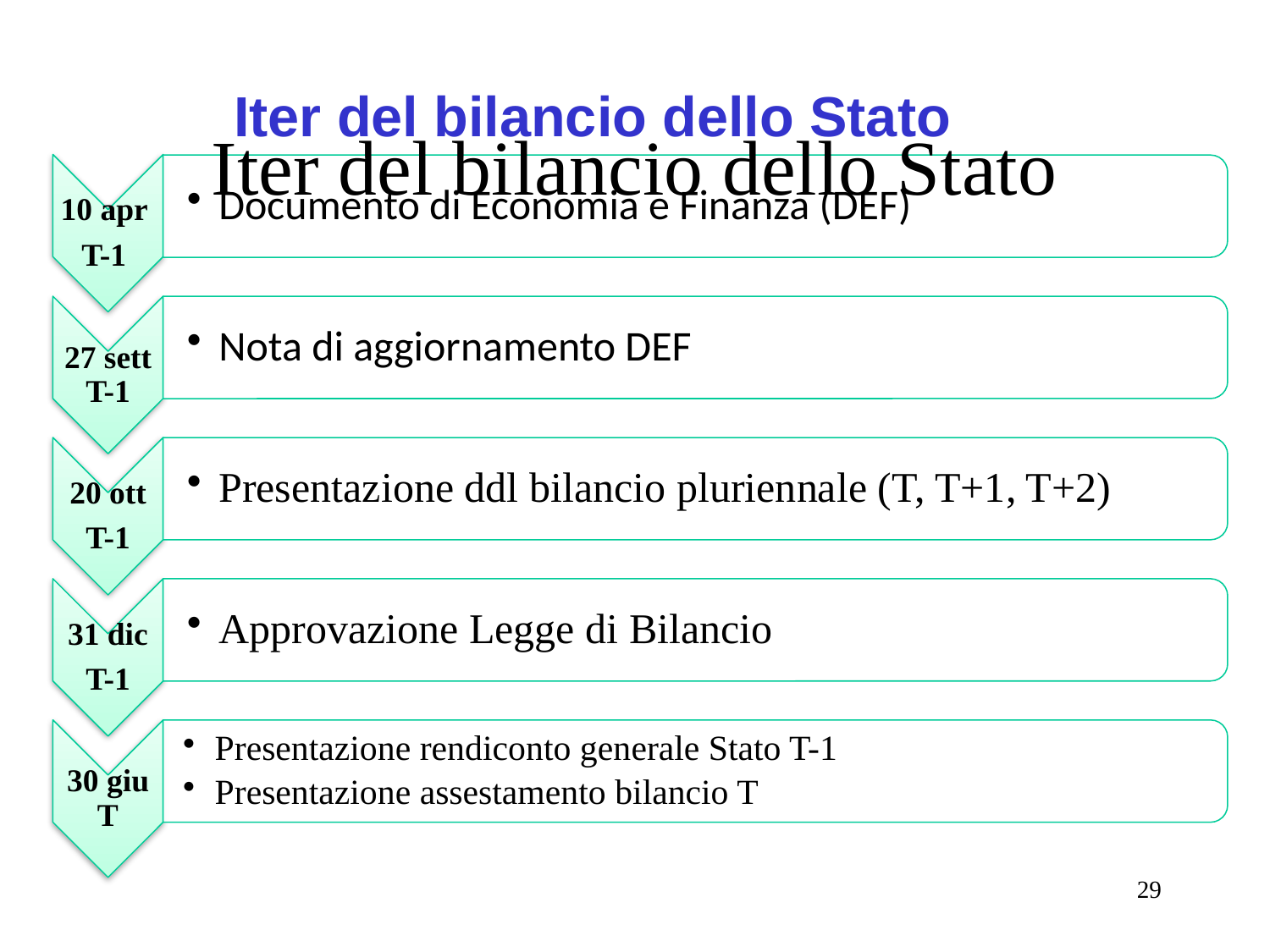

Iter del bilancio dello Stato
# Iter del bilancio dello Stato
10 apr
T-1
Documento di Economia e Finanza (DEF)
27 sett T-1
Nota di aggiornamento DEF
20 ott
T-1
Presentazione ddl bilancio pluriennale (T, T+1, T+2)
31 dic
T-1
Approvazione Legge di Bilancio
30 giu T
Presentazione rendiconto generale Stato T-1
Presentazione assestamento bilancio T
29